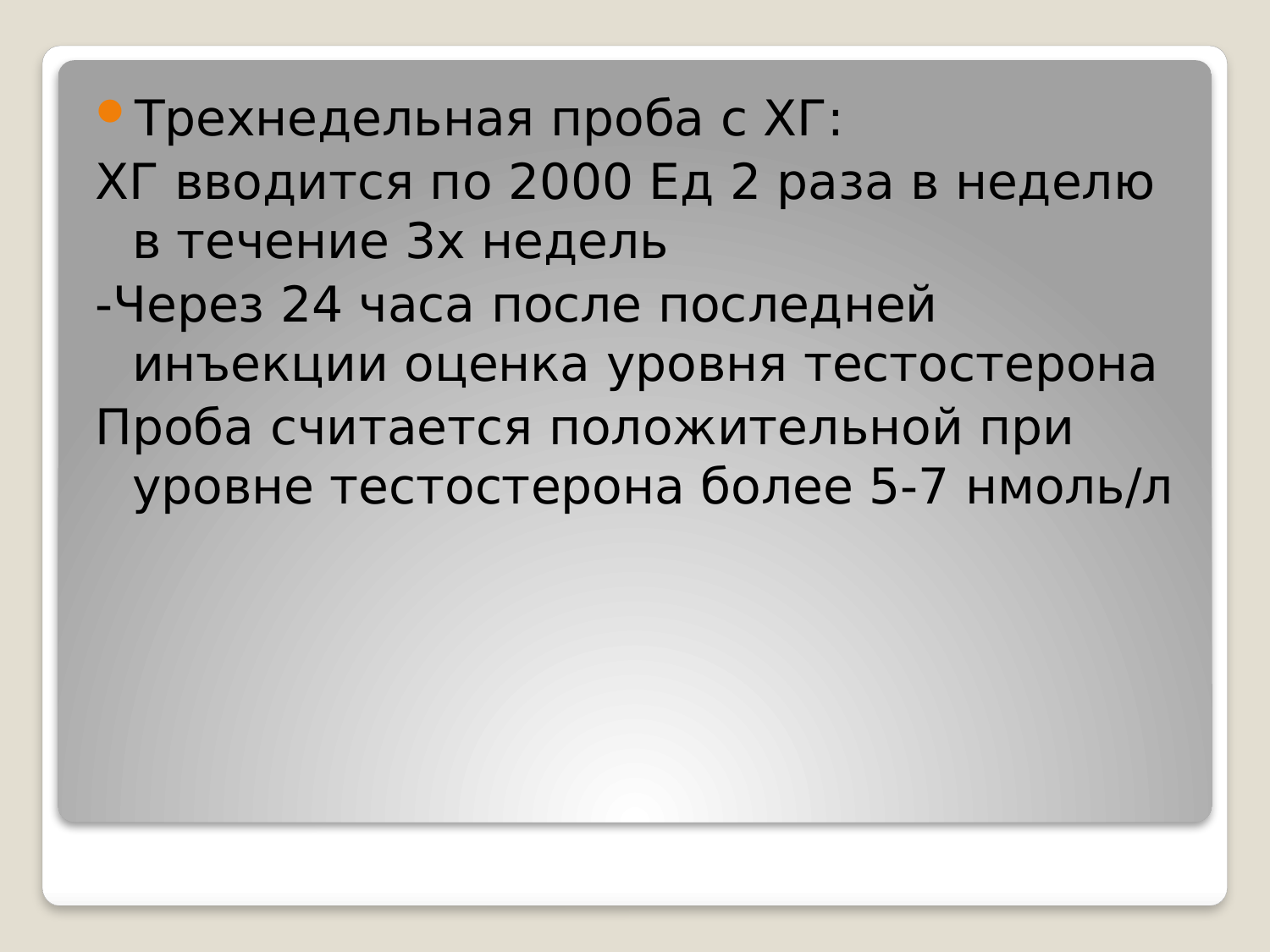

Трехнедельная проба с ХГ:
ХГ вводится по 2000 Ед 2 раза в неделю в течение 3х недель
-Через 24 часа после последней инъекции оценка уровня тестостерона
Проба считается положительной при уровне тестостерона более 5-7 нмоль/л

#